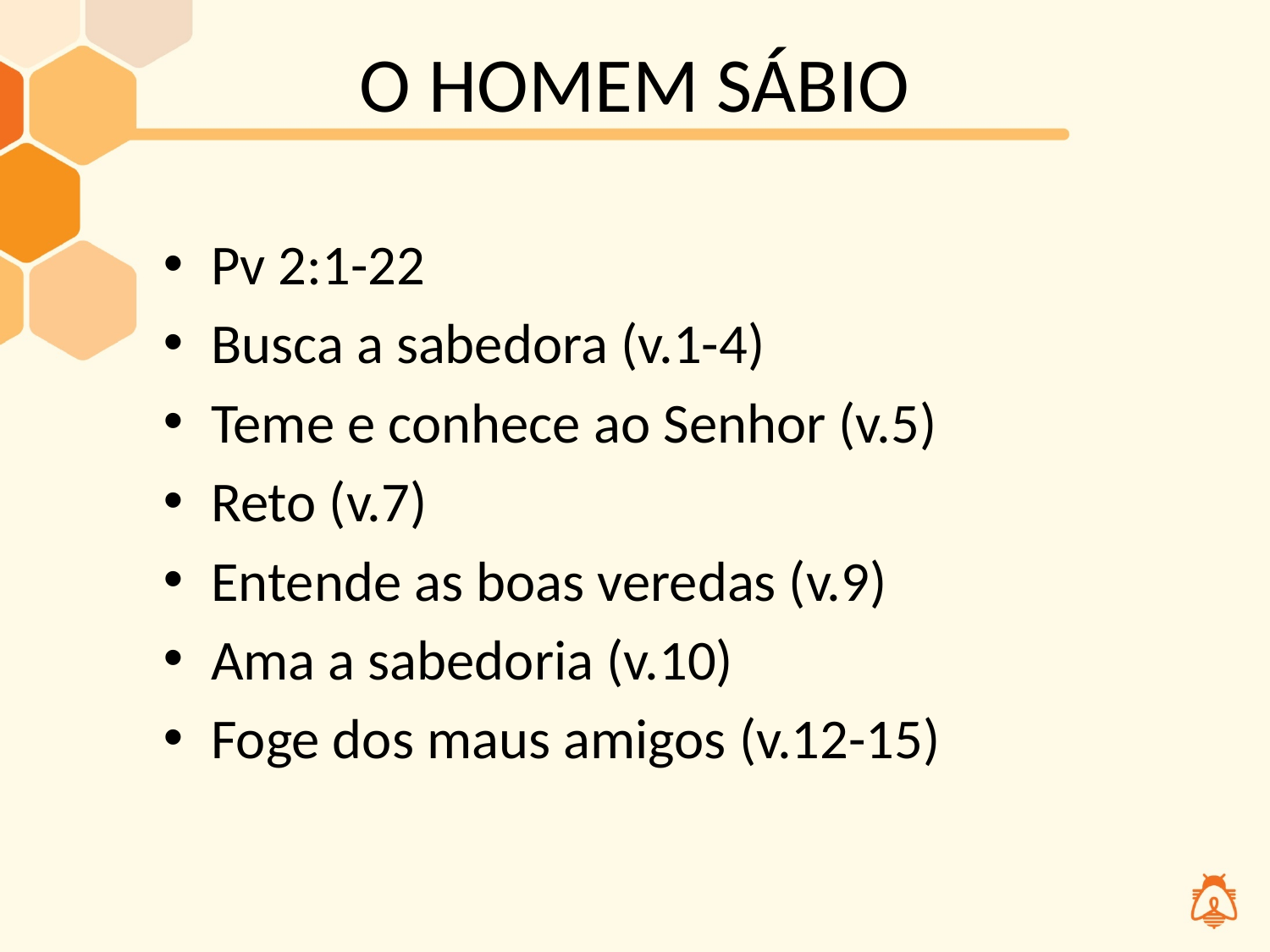

# O HOMEM SÁBIO
Pv 2:1-22
Busca a sabedora (v.1-4)
Teme e conhece ao Senhor (v.5)
Reto (v.7)
Entende as boas veredas (v.9)
Ama a sabedoria (v.10)
Foge dos maus amigos (v.12-15)